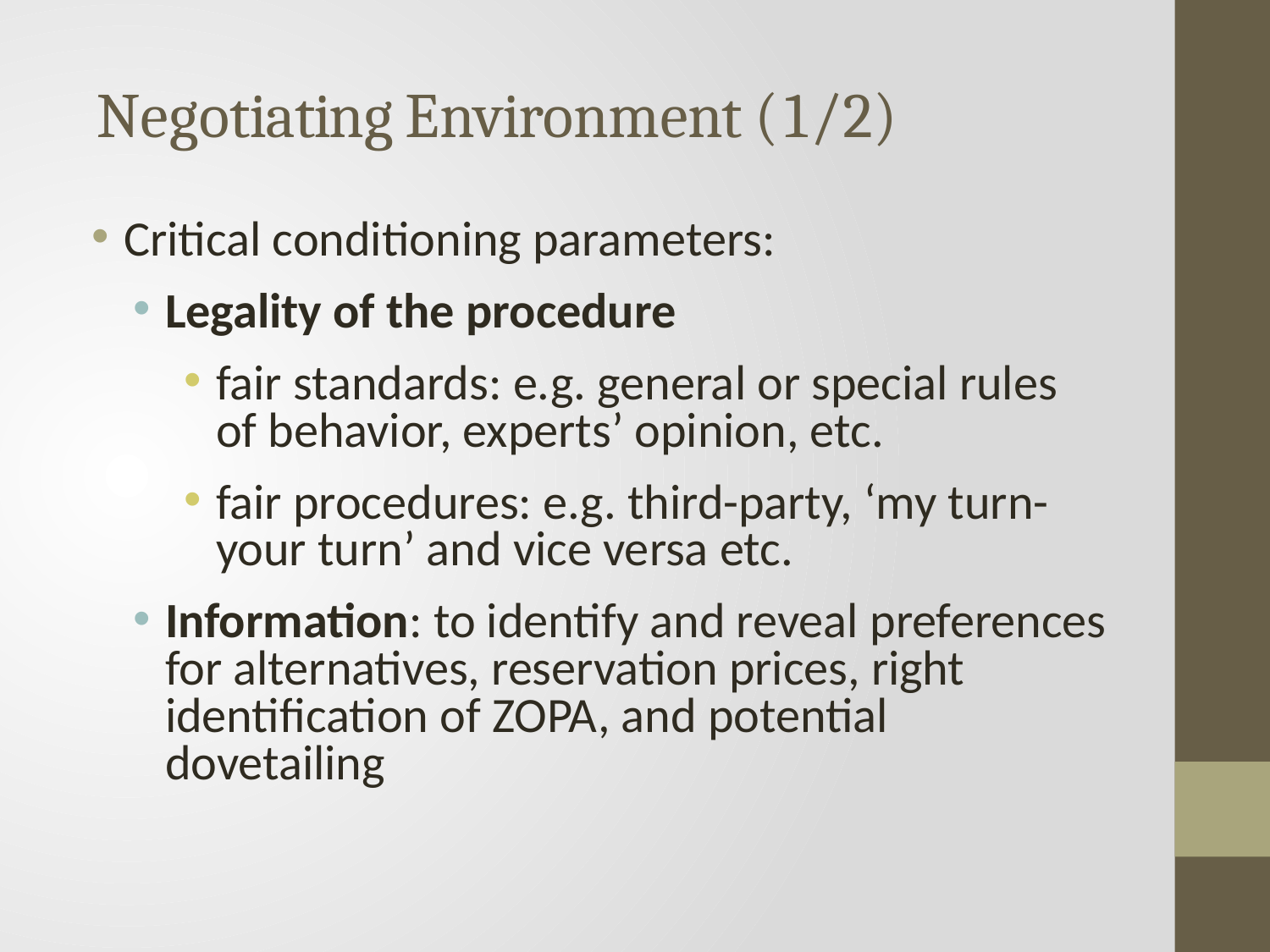

# Negotiating Environment (1/2)
Critical conditioning parameters:
Legality of the procedure
fair standards: e.g. general or special rules of behavior, experts’ opinion, etc.
fair procedures: e.g. third-party, ‘my turn-your turn’ and vice versa etc.
Information: to identify and reveal preferences for alternatives, reservation prices, right identification of ZOPA, and potential dovetailing